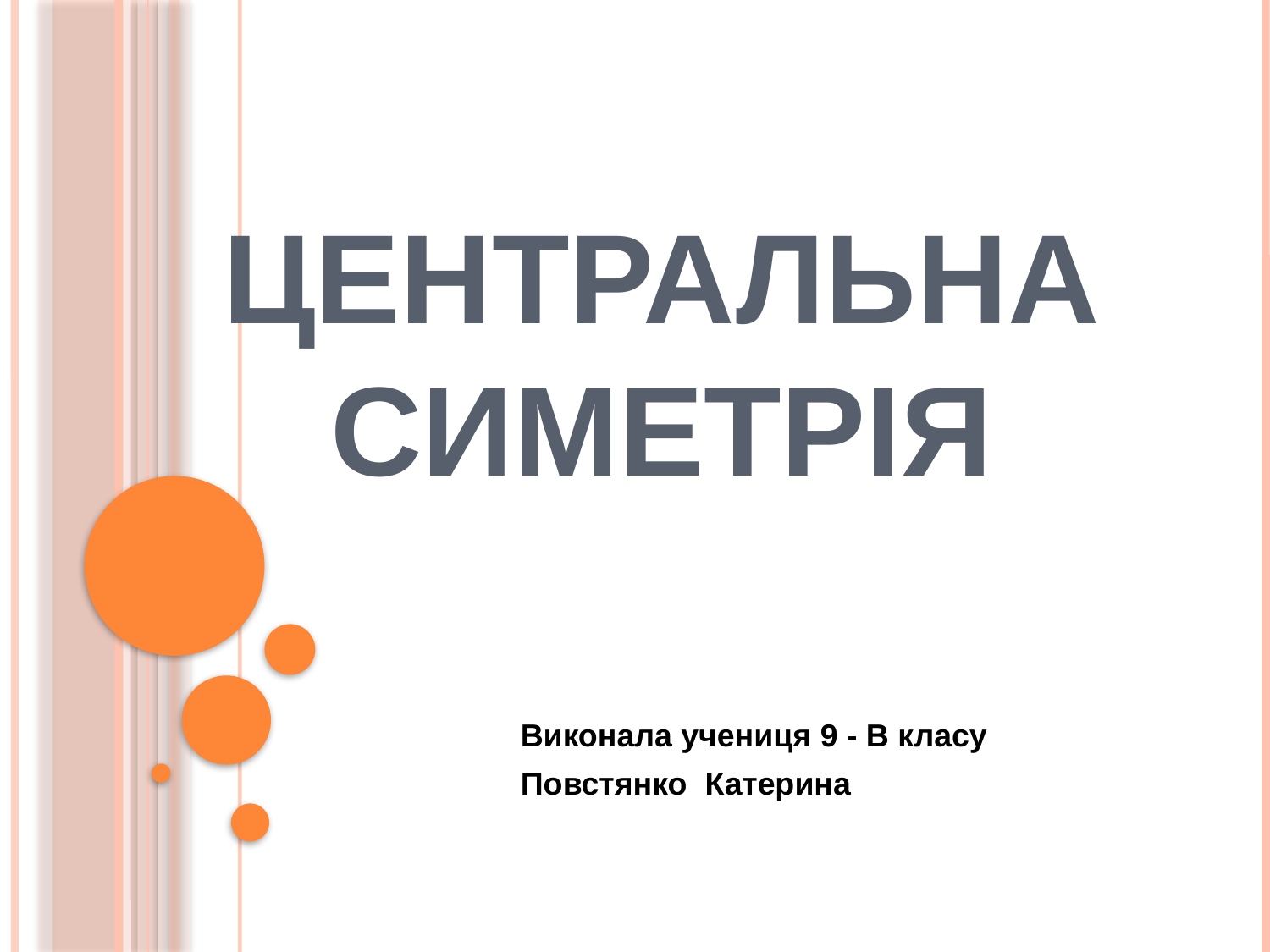

# Центральна симетрія
Виконала учениця 9 - В класу
Повстянко  Катерина